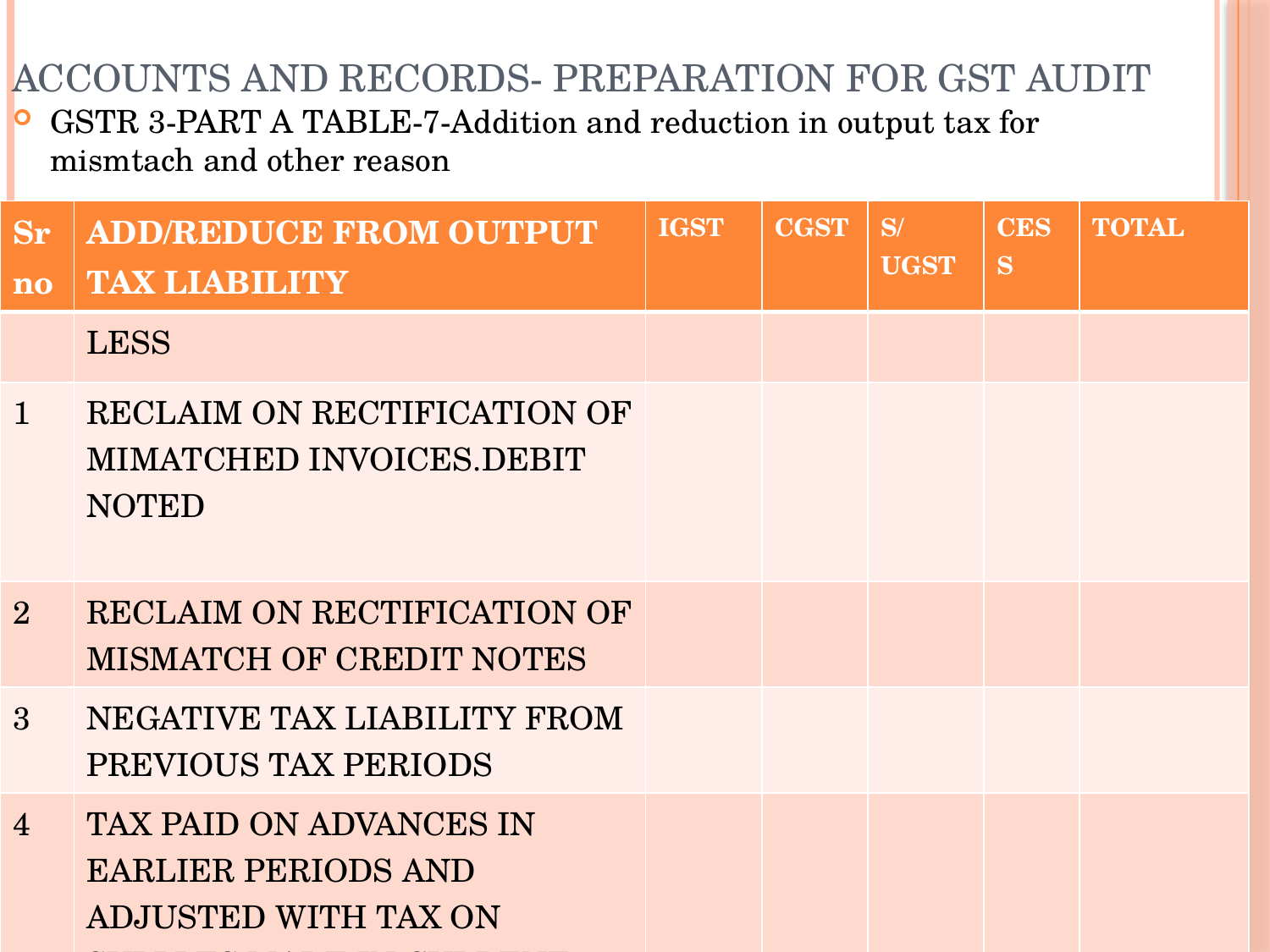

# Accounts and records- preparation for gst audit
GSTR 3-PART A TABLE-7-Addition and reduction in output tax for mismtach and other reason
| Sr no | ADD/REDUCE FROM OUTPUT TAX LIABILITY | IGST | CGST | S/UGST | CESS | TOTAL |
| --- | --- | --- | --- | --- | --- | --- |
|  | LESS |  |  |  |  |  |
| 1 | RECLAIM ON RECTIFICATION OF MIMATCHED INVOICES.DEBIT NOTED |  |  |  |  |  |
| 2 | RECLAIM ON RECTIFICATION OF MISMATCH OF CREDIT NOTES |  |  |  |  |  |
| 3 | NEGATIVE TAX LIABILITY FROM PREVIOUS TAX PERIODS |  |  |  |  |  |
| 4 | TAX PAID ON ADVANCES IN EARLIER PERIODS AND ADJUSTED WITH TAX ON SUPPLES MADE IN CURRENT TAX PERIOD |  |  |  |  |  |
|  | TOTAL |  |  |  |  |  |
CA AVINASH LALWANI-ONLY FOR EDUCTION PURPOSE